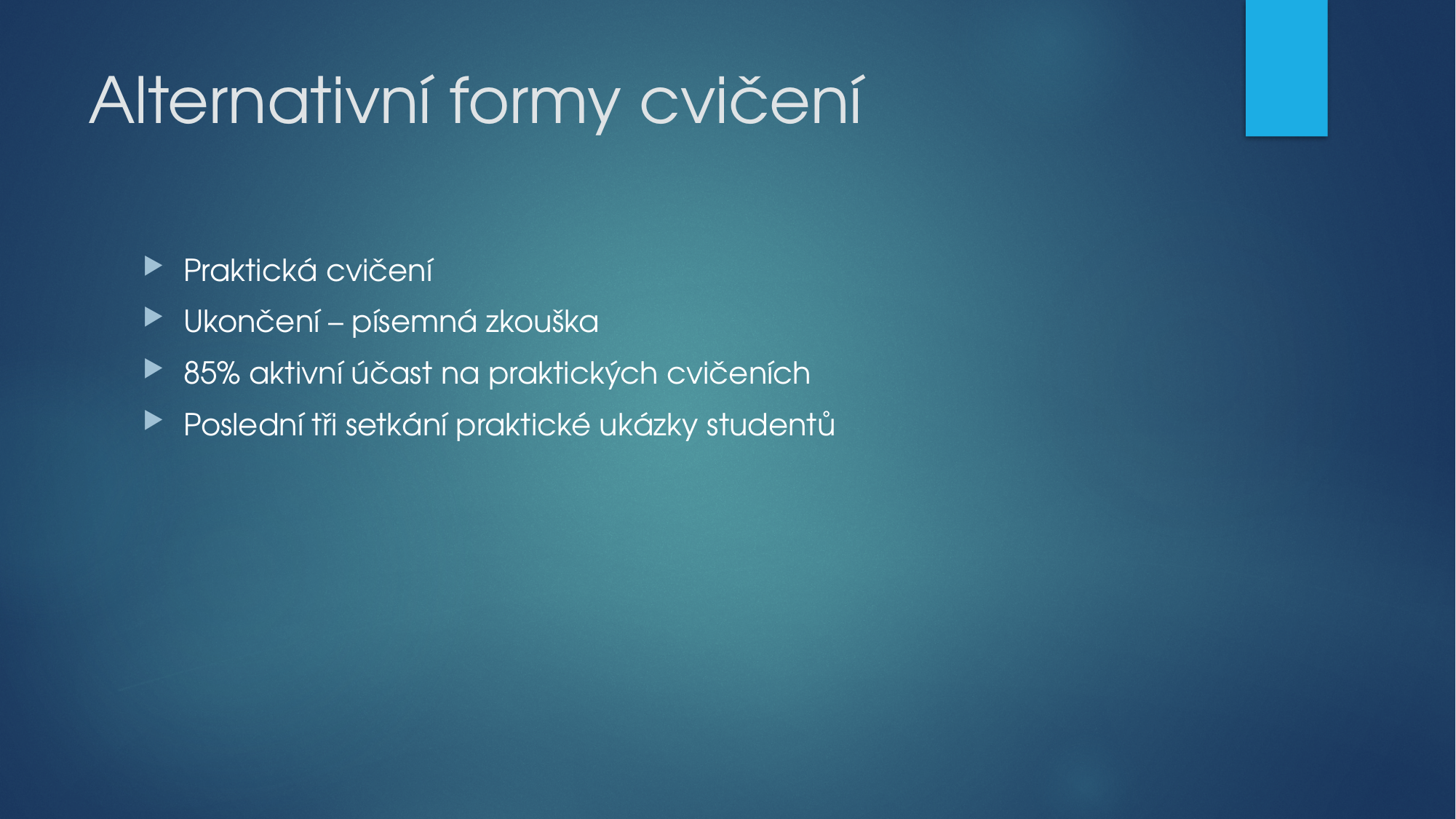

# Alternativní formy cvičení
Praktická cvičení
Ukončení – písemná zkouška
85% aktivní účast na praktických cvičeních
Poslední tři setkání praktické ukázky studentů